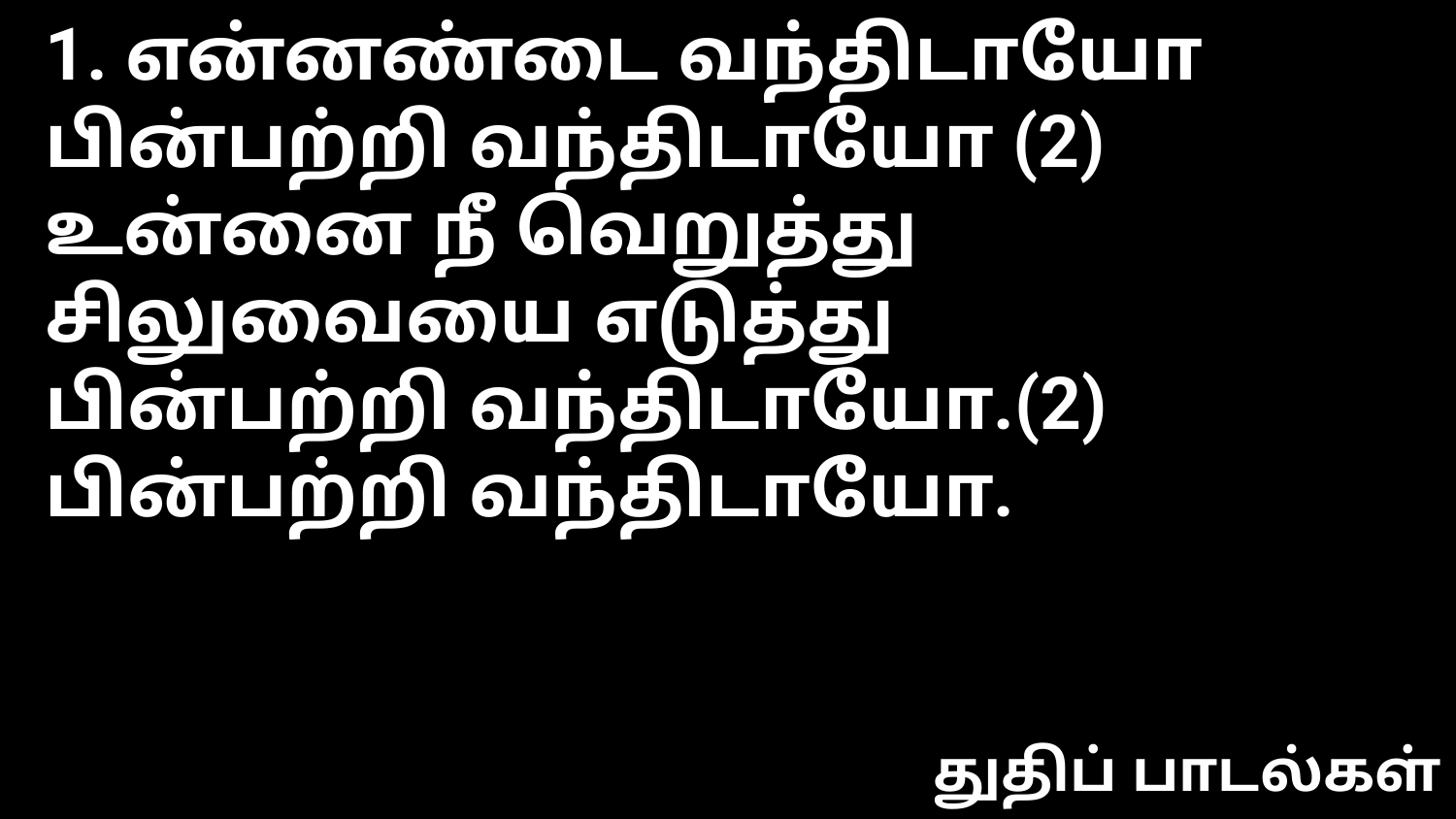

1. என்னண்டை வந்திடாயோ
பின்பற்றி வந்திடாயோ (2)
உன்னை நீ வெறுத்து சிலுவையை எடுத்து
பின்பற்றி வந்திடாயோ.(2)
பின்பற்றி வந்திடாயோ.

துதிப் பாடல்கள்